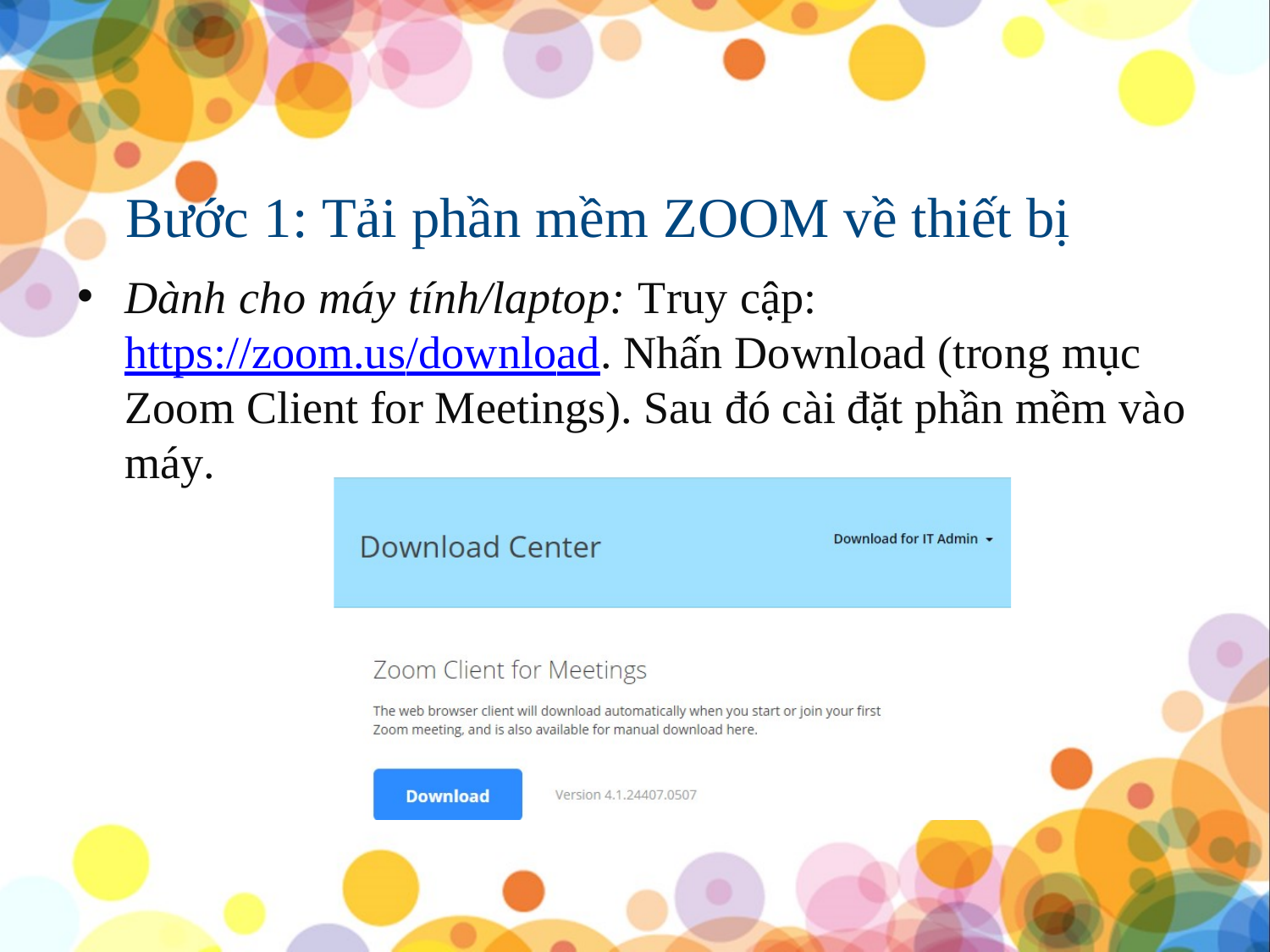

# Bước 1: Tải phần mềm ZOOM về thiết bị
Dành cho máy tính/laptop: Truy cập: https://zoom.us/download. Nhấn Download (trong mục Zoom Client for Meetings). Sau đó cài đặt phần mềm vào máy.